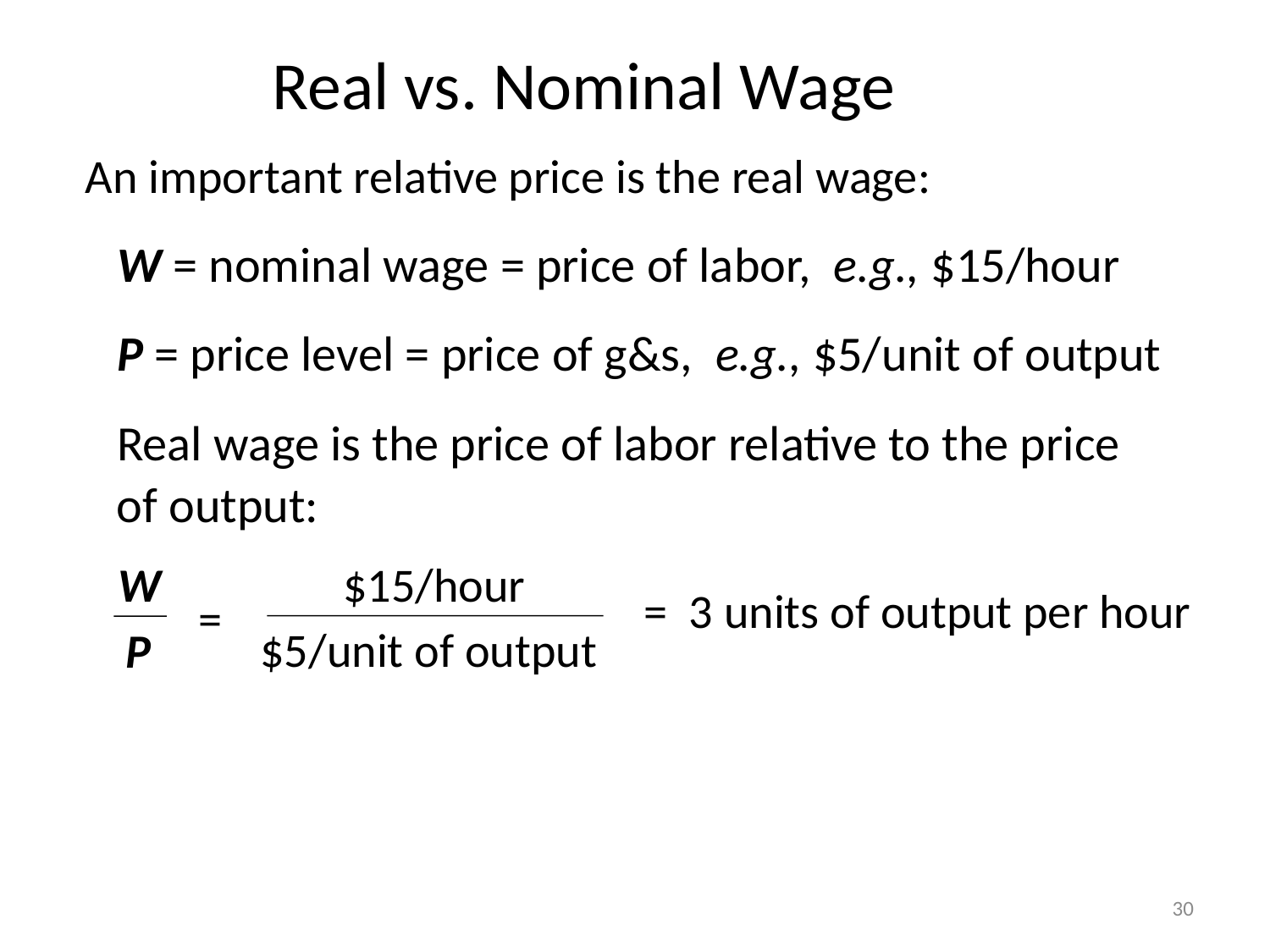

Real vs. Nominal Wage
0
An important relative price is the real wage:
W = nominal wage = price of labor,  e.g., $15/hour
P = price level = price of g&s,  e.g., $5/unit of output
Real wage is the price of labor relative to the price
of output:
$15/hour
$5/unit of output

=
W
P

=  3 units of output per hour
30